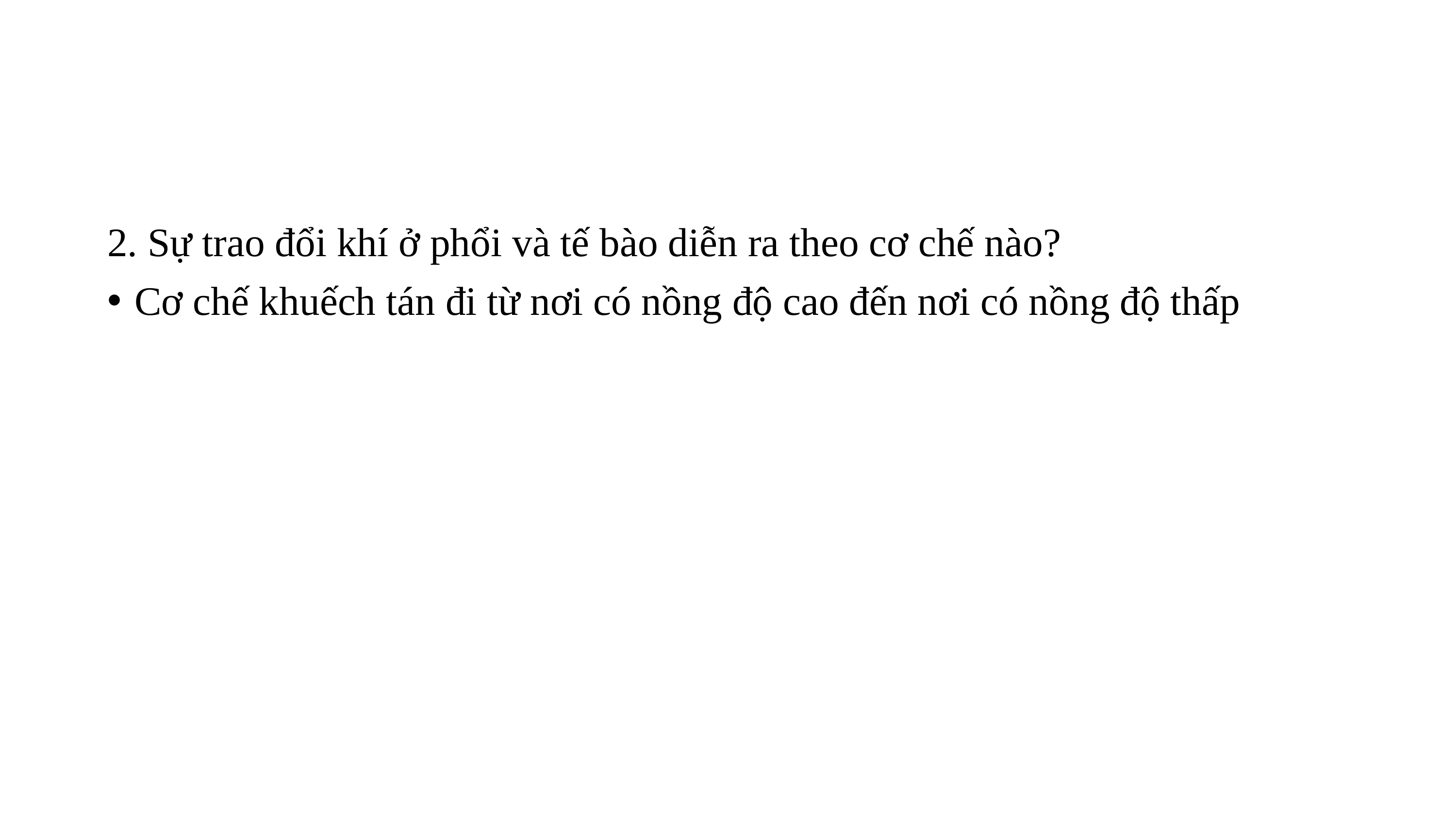

#
2. Sự trao đổi khí ở phổi và tế bào diễn ra theo cơ chế nào?
Cơ chế khuếch tán đi từ nơi có nồng độ cao đến nơi có nồng độ thấp